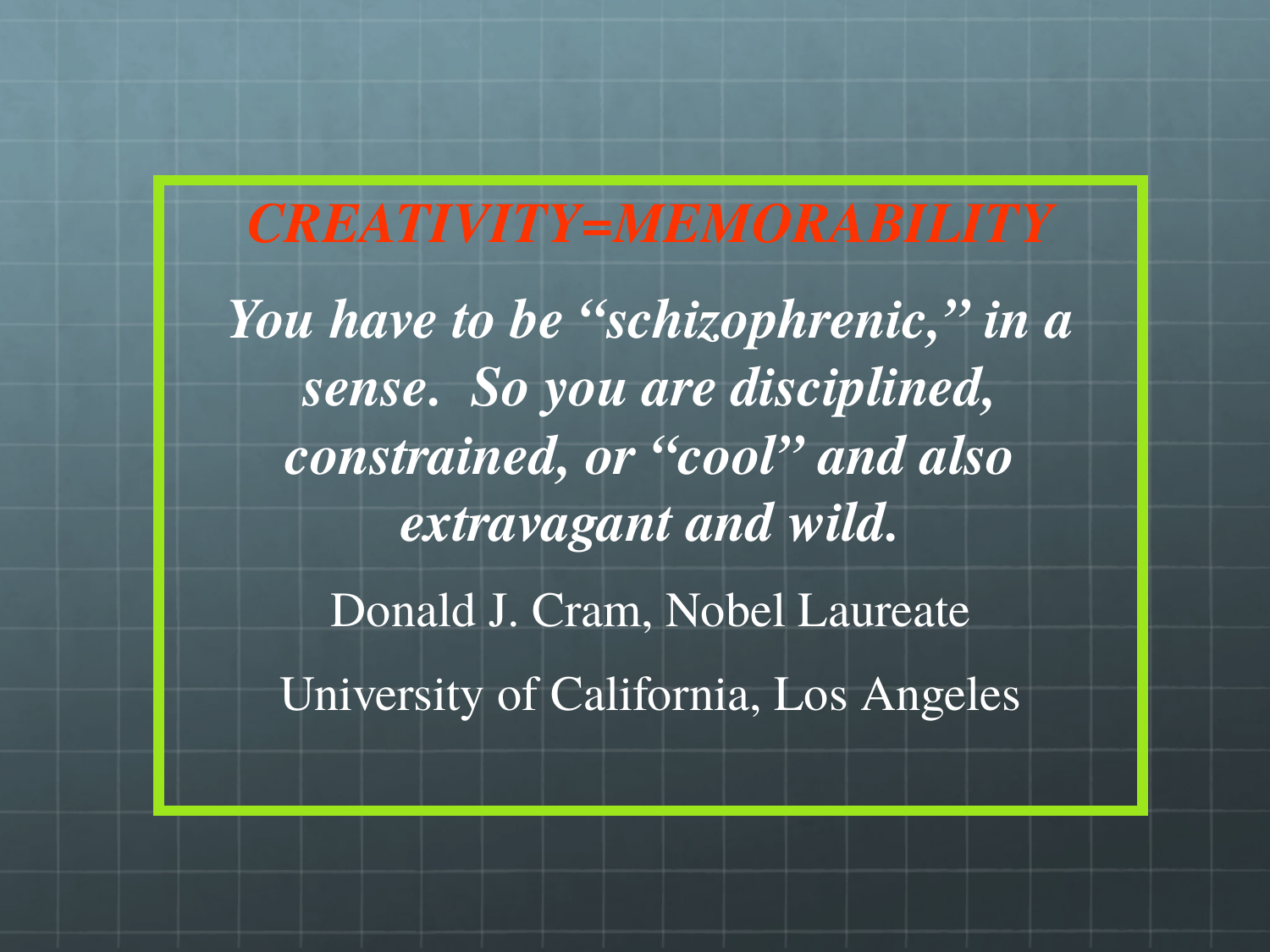

CREATIVITY=MEMORABILITY
You have to be “schizophrenic,” in a sense.  So you are disciplined, constrained, or “cool” and also extravagant and wild.
Donald J. Cram, Nobel Laureate
University of California, Los Angeles